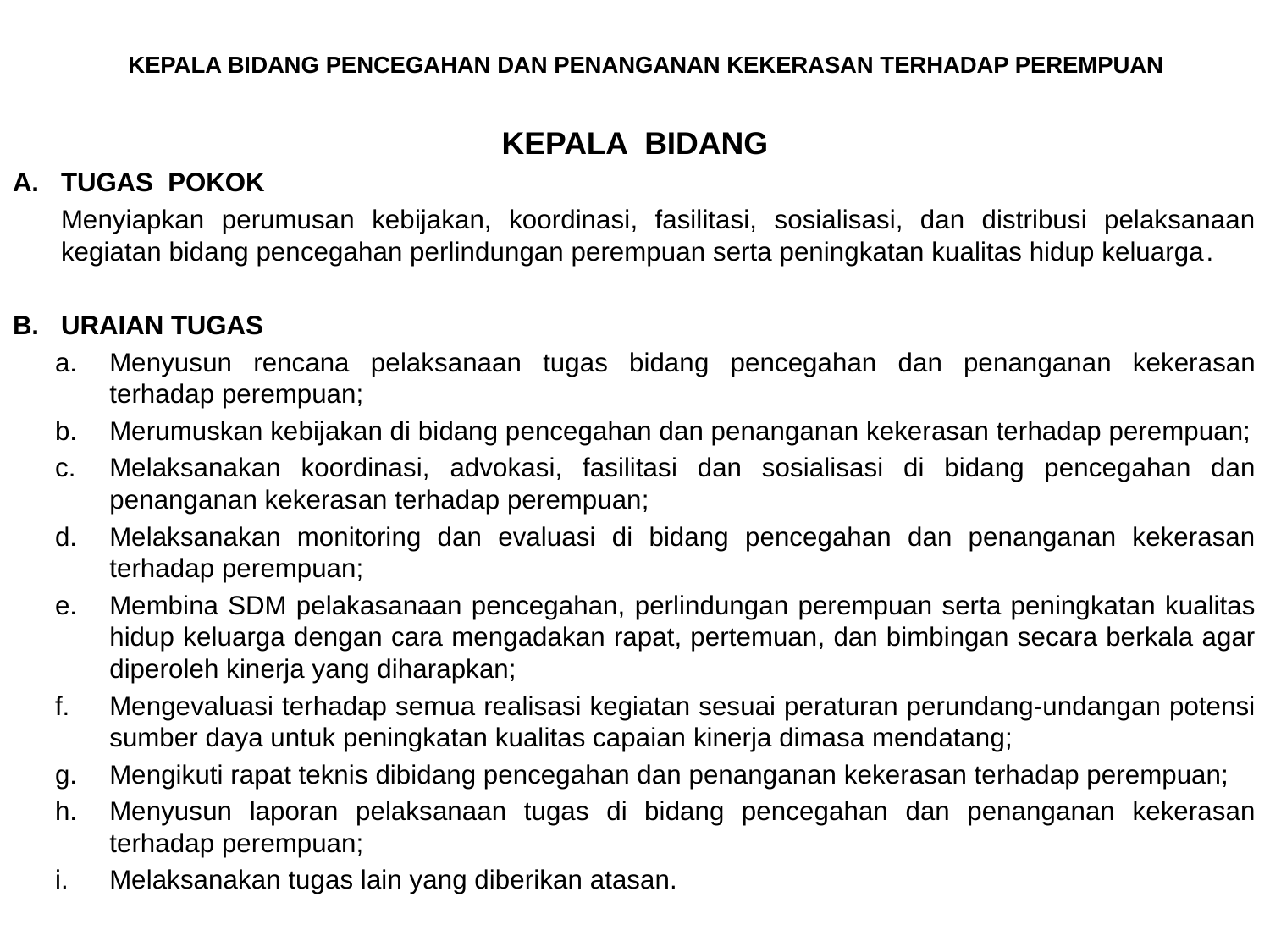

# KEPALA BIDANG PENCEGAHAN DAN PENANGANAN KEKERASAN TERHADAP PEREMPUAN
KEPALA  BIDANG
TUGAS  POKOK
	Menyiapkan perumusan kebijakan, koordinasi, fasilitasi, sosialisasi, dan distribusi pelaksanaan kegiatan bidang pencegahan perlindungan perempuan serta peningkatan kualitas hidup keluarga.

B.	URAIAN TUGAS
Menyusun rencana pelaksanaan tugas bidang pencegahan dan penanganan kekerasan terhadap perempuan;
Merumuskan kebijakan di bidang pencegahan dan penanganan kekerasan terhadap perempuan;
Melaksanakan koordinasi, advokasi, fasilitasi dan sosialisasi di bidang pencegahan dan penanganan kekerasan terhadap perempuan;
Melaksanakan monitoring dan evaluasi di bidang pencegahan dan penanganan kekerasan terhadap perempuan;
Membina SDM pelakasanaan pencegahan, perlindungan perempuan serta peningkatan kualitas hidup keluarga dengan cara mengadakan rapat, pertemuan, dan bimbingan secara berkala agar diperoleh kinerja yang diharapkan;
Mengevaluasi terhadap semua realisasi kegiatan sesuai peraturan perundang-undangan potensi sumber daya untuk peningkatan kualitas capaian kinerja dimasa mendatang;
Mengikuti rapat teknis dibidang pencegahan dan penanganan kekerasan terhadap perempuan;
Menyusun laporan pelaksanaan tugas di bidang pencegahan dan penanganan kekerasan terhadap perempuan;
Melaksanakan tugas lain yang diberikan atasan.